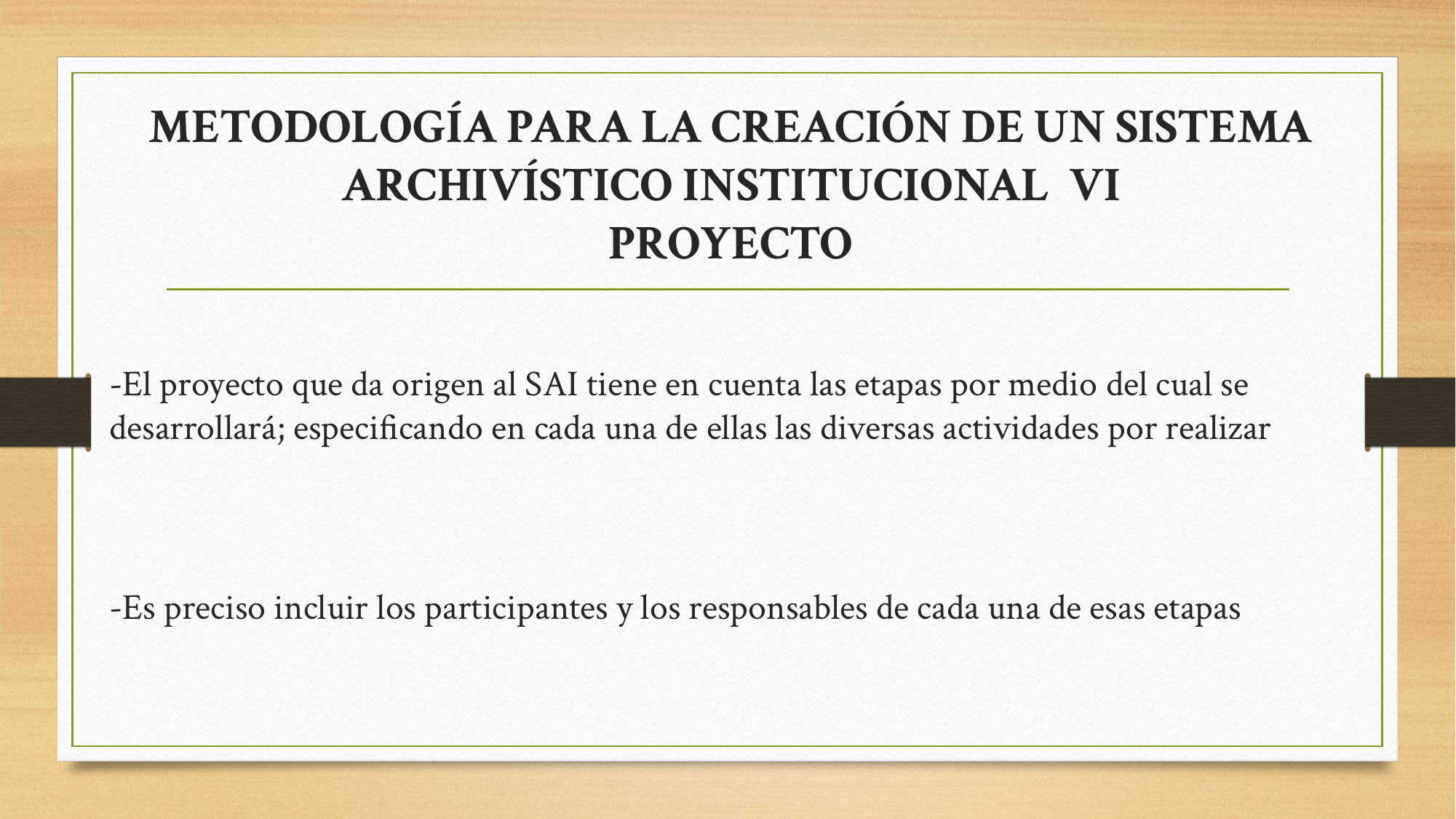

# METODOLOGÍA PARA LA CREACIÓN DE UN SISTEMA ARCHIVÍSTICO INSTITUCIONAL  VI PROYECTO

-El proyecto que da origen al SAI tiene en cuenta las etapas por medio del cual se desarrollará; especificando en cada una de ellas las diversas actividades por realizar

-Es preciso incluir los participantes y los responsables de cada una de esas etapas